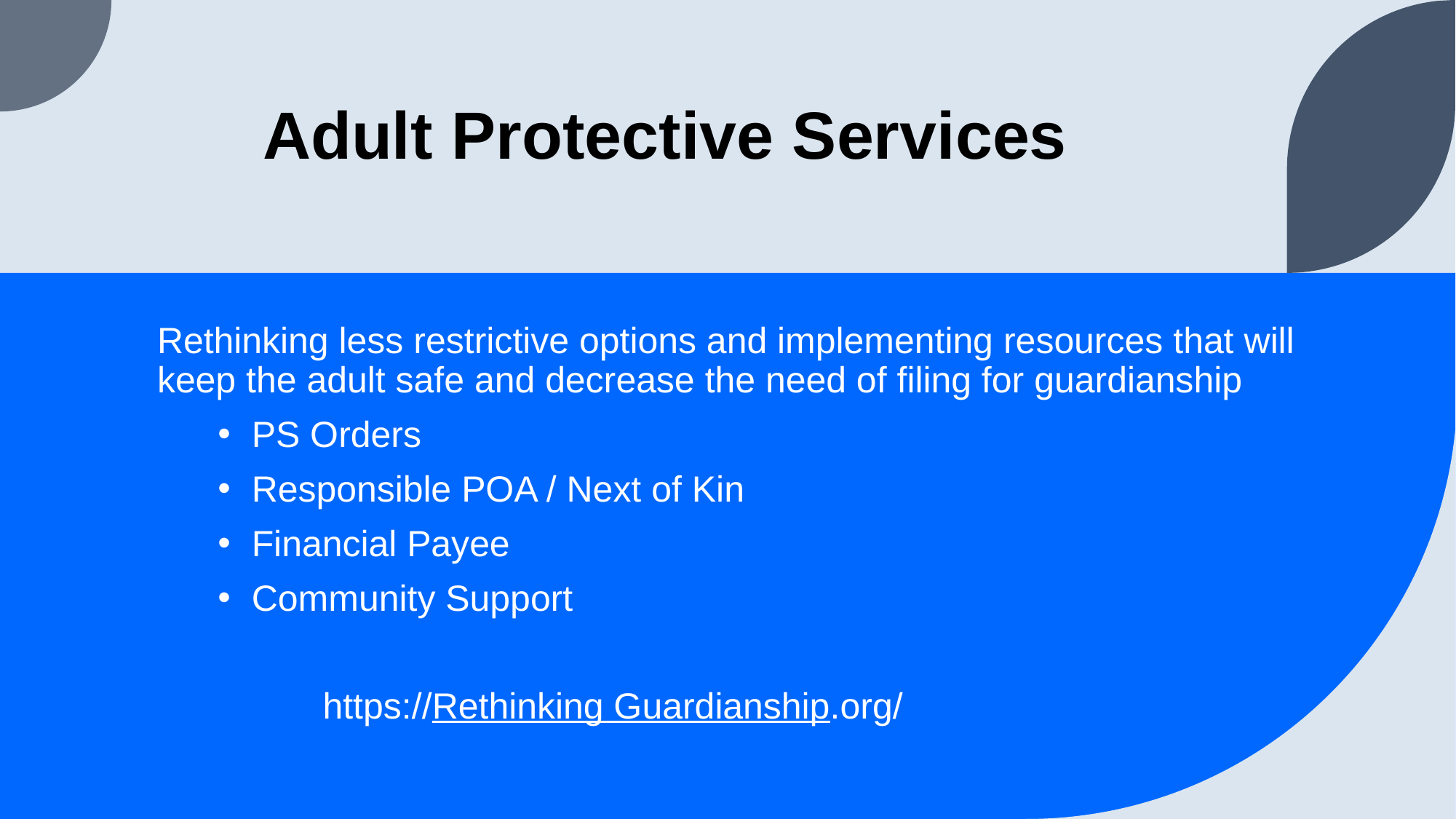

#
Adult Protective Services
Rethinking less restrictive options and implementing resources that will keep the adult safe and decrease the need of filing for guardianship
PS Orders
Responsible POA / Next of Kin
Financial Payee
Community Support

https://Rethinking Guardianship.org/